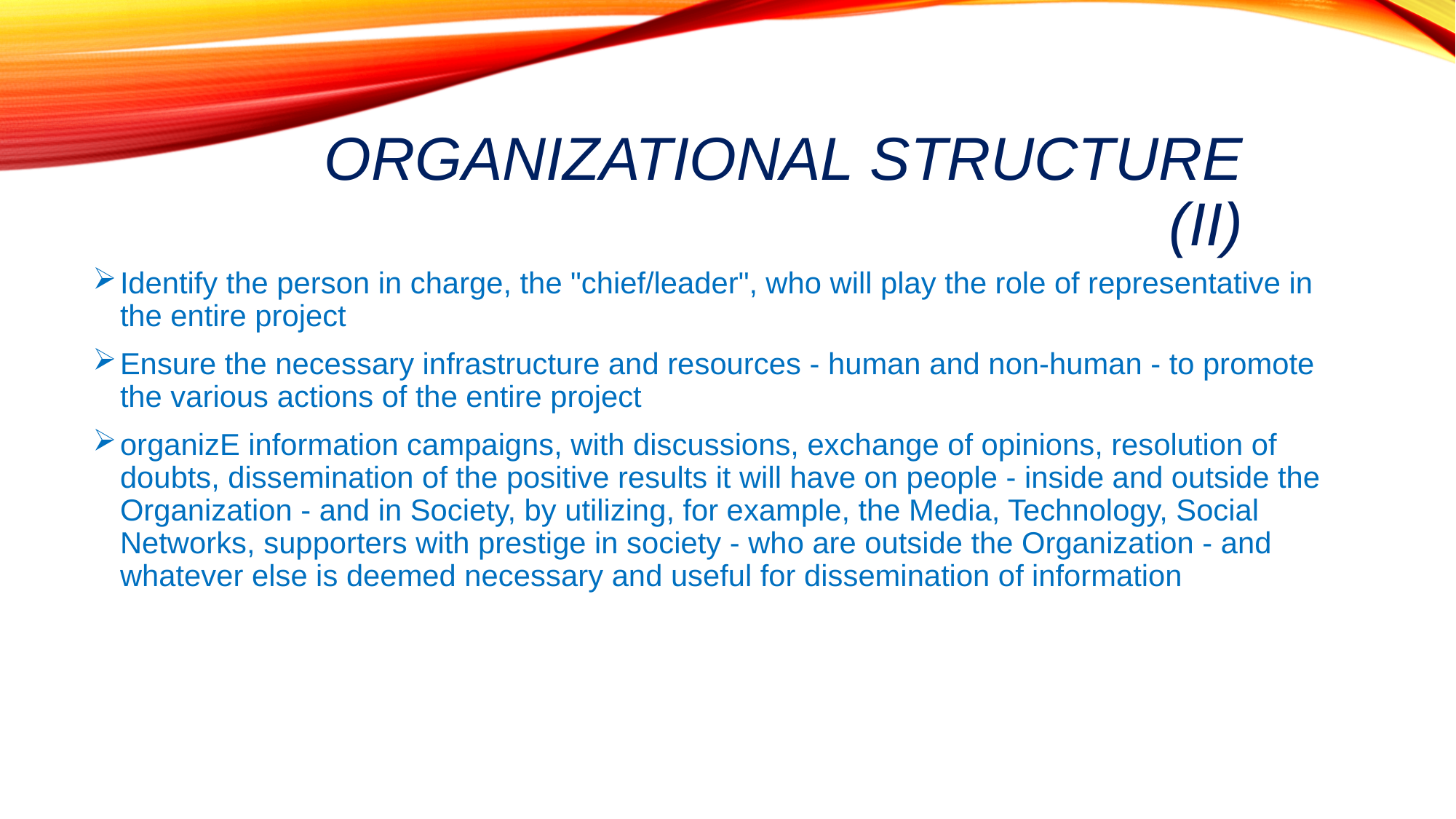

# organizational structure (II)
Identify the person in charge, the "chief/leader", who will play the role of representative in the entire project
Ensure the necessary infrastructure and resources - human and non-human - to promote the various actions of the entire project
organizE information campaigns, with discussions, exchange of opinions, resolution of doubts, dissemination of the positive results it will have on people - inside and outside the Organization - and in Society, by utilizing, for example, the Media, Technology, Social Networks, supporters with prestige in society - who are outside the Organization - and whatever else is deemed necessary and useful for dissemination of information